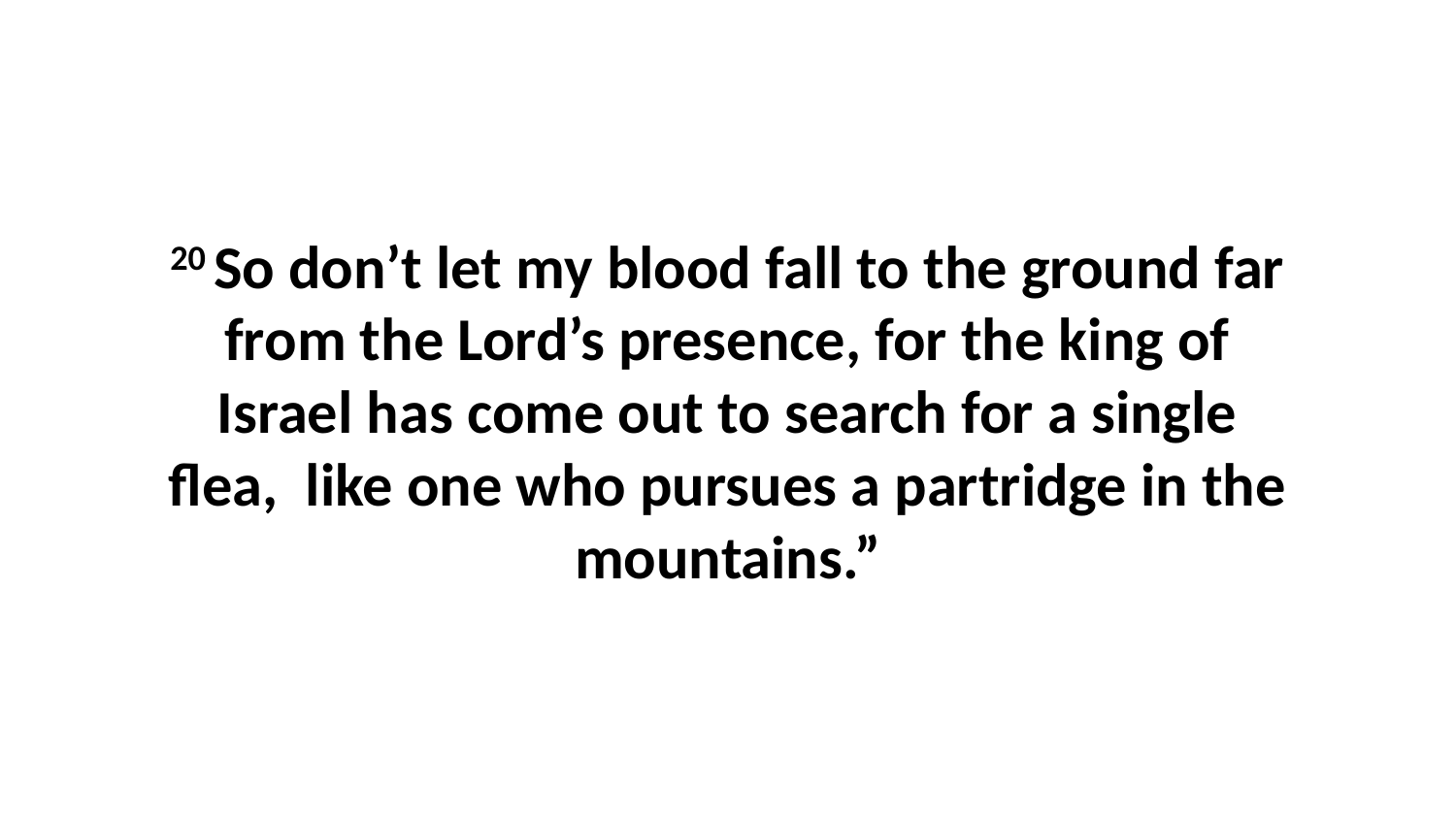

20 So don’t let my blood fall to the ground far from the Lord’s presence, for the king of Israel has come out to search for a single flea,  like one who pursues a partridge in the mountains.”